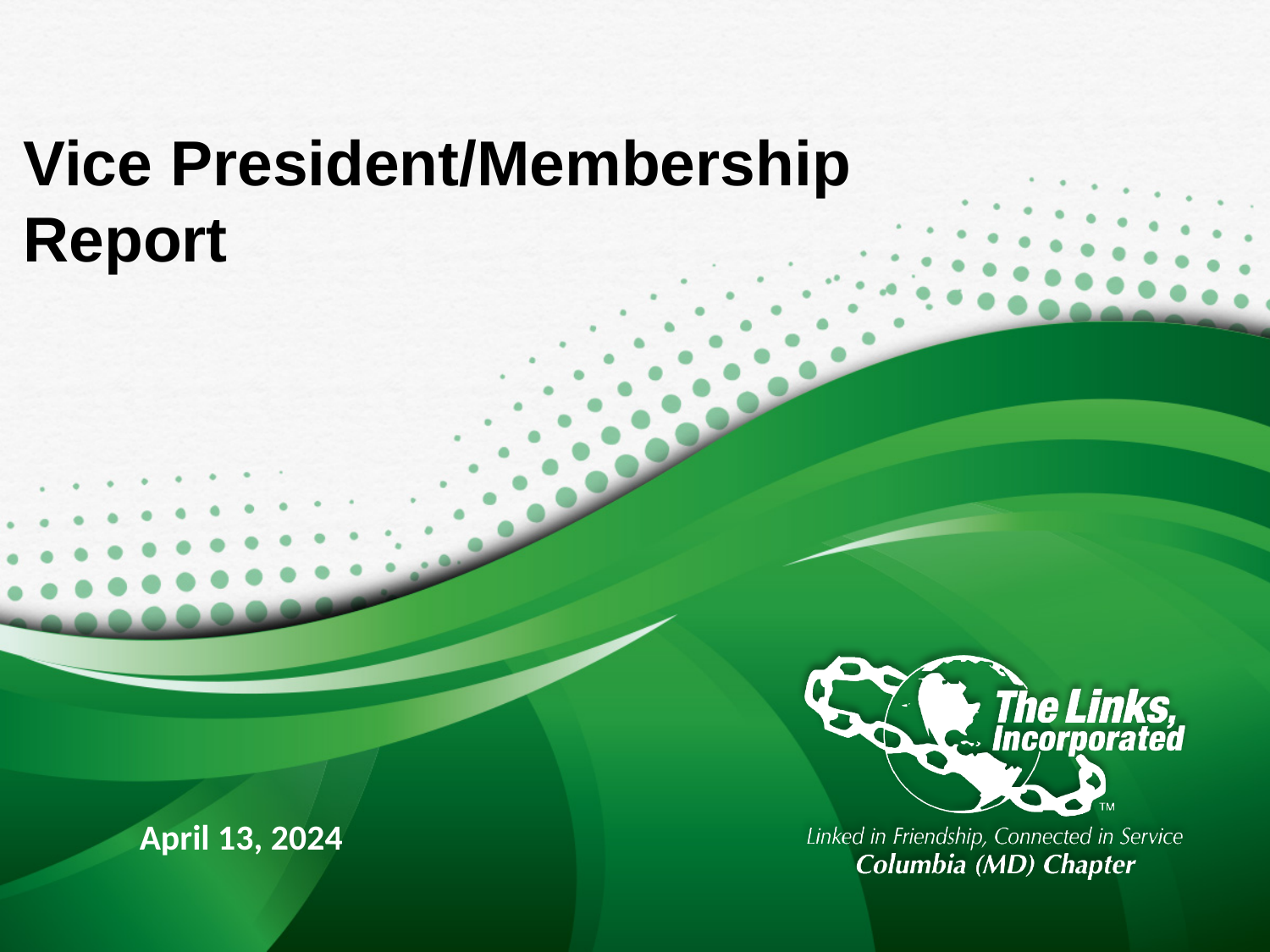

# Vice President/Membership Report
April 13, 2024